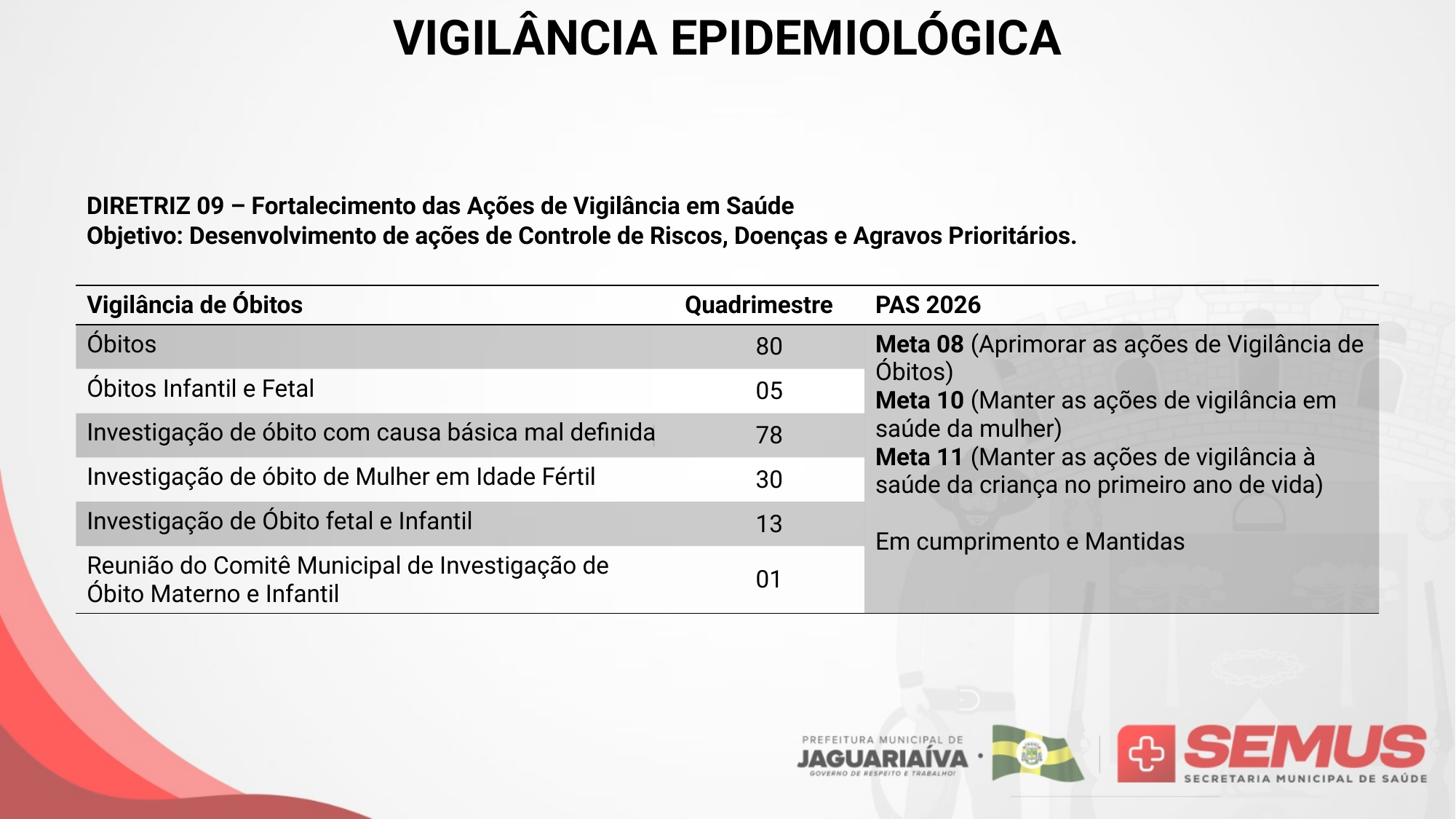

# VIGILÂNCIA EPIDEMIOLÓGICA
DIRETRIZ 09 – Fortalecimento das Ações de Vigilância em Saúde
Objetivo: Desenvolvimento de ações de Controle de Riscos, Doenças e Agravos Prioritários.
| Vigilância de Óbitos | Quadrimestre | PAS 2026 |
| --- | --- | --- |
| Óbitos | 80 | Meta 08 (Aprimorar as ações de Vigilância de Óbitos) Meta 10 (Manter as ações de vigilância em saúde da mulher) Meta 11 (Manter as ações de vigilância à saúde da criança no primeiro ano de vida) Em cumprimento e Mantidas |
| Óbitos Infantil e Fetal | 05 |  |
| Investigação de óbito com causa básica mal definida | 78 |  |
| Investigação de óbito de Mulher em Idade Fértil | 30 |  |
| Investigação de Óbito fetal e Infantil | 13 |  |
| Reunião do Comitê Municipal de Investigação de Óbito Materno e Infantil | 01 |  |